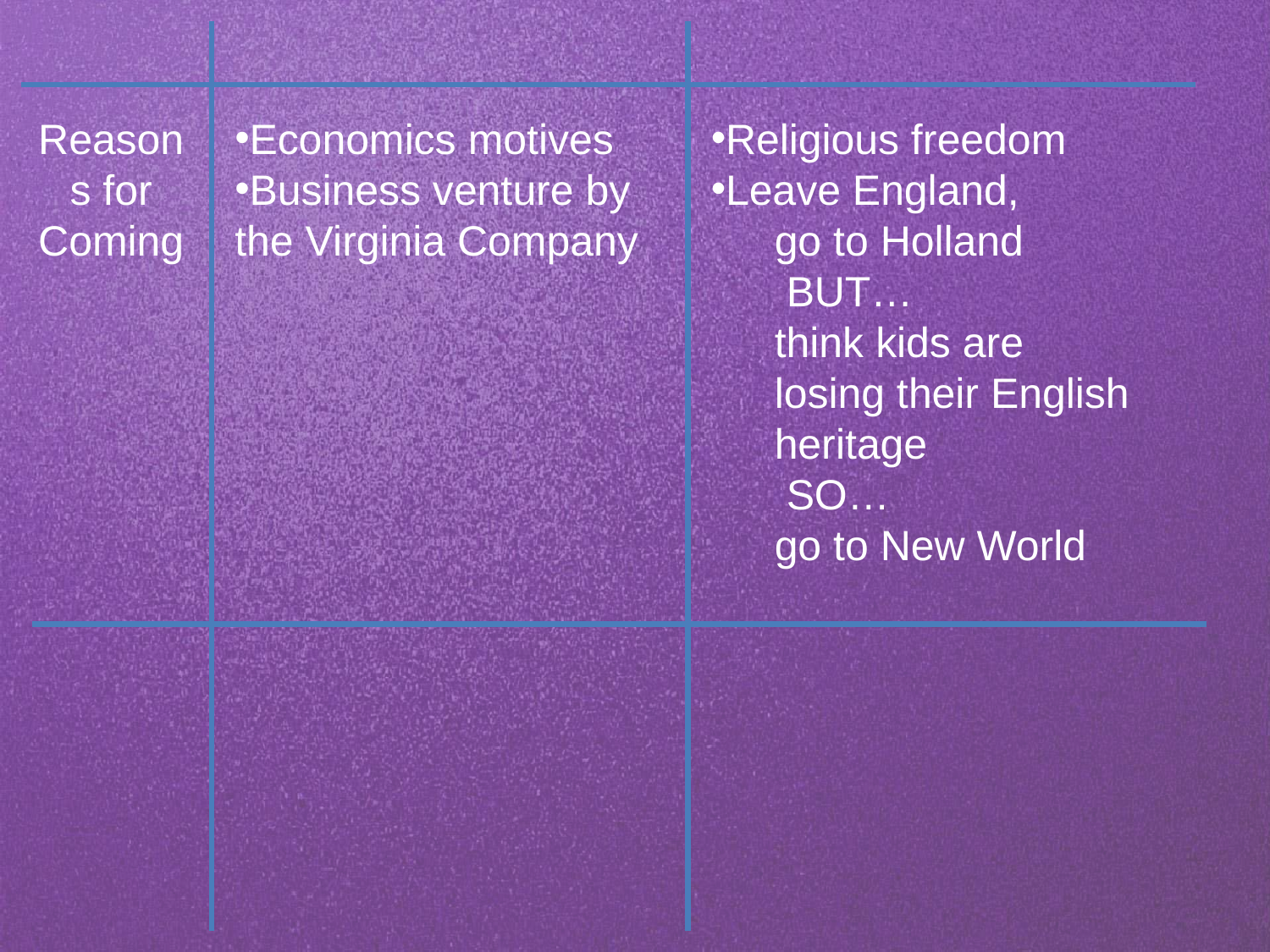

Reasons for Coming
Economics motives
Business venture by the Virginia Company
Religious freedom
Leave England,
go to Holland
 BUT…
think kids are losing their English heritage
 SO…
go to New World